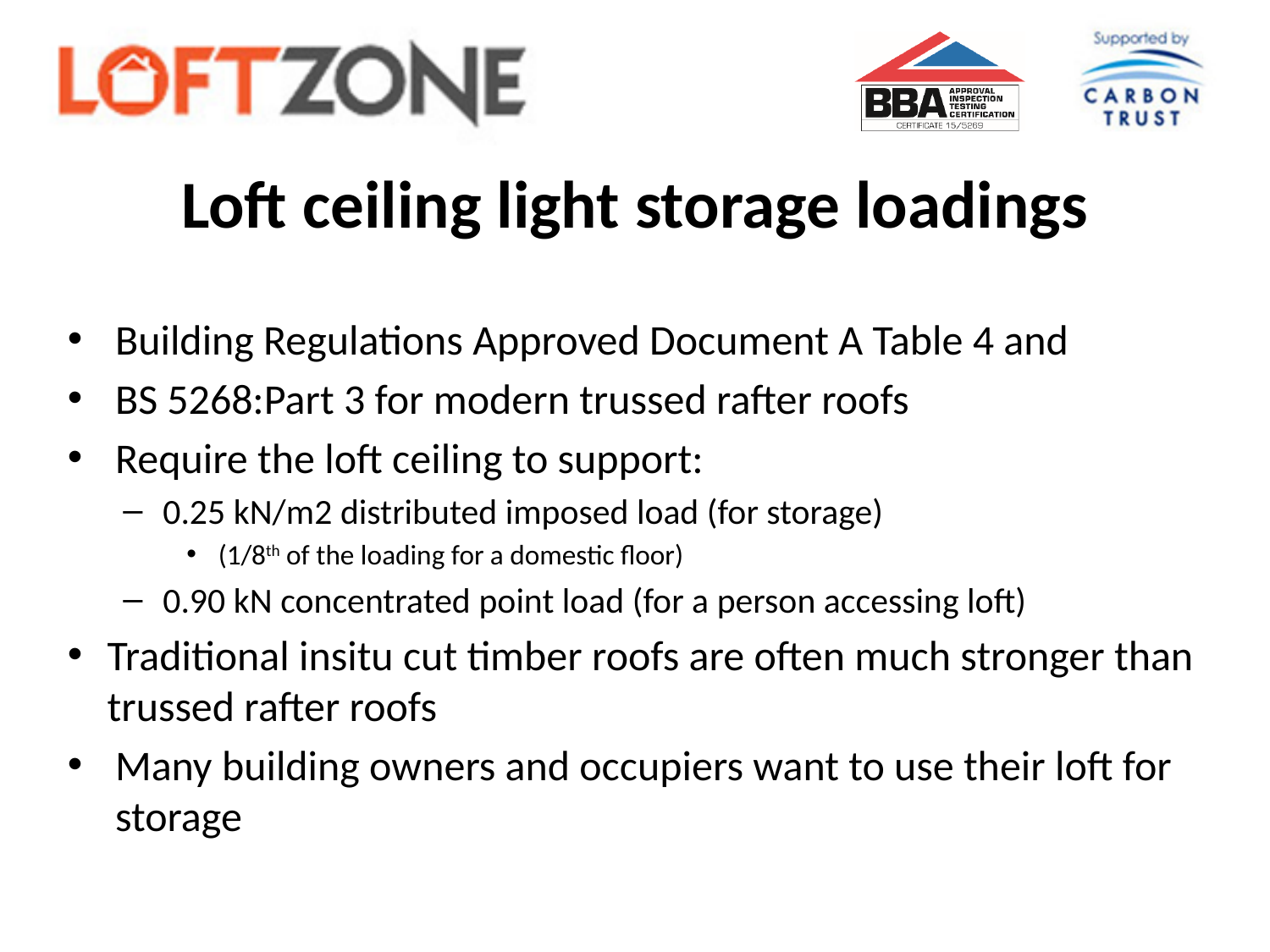

# Loft ceiling light storage loadings
Building Regulations Approved Document A Table 4 and
BS 5268:Part 3 for modern trussed rafter roofs
Require the loft ceiling to support:
0.25 kN/m2 distributed imposed load (for storage)
(1/8th of the loading for a domestic floor)
0.90 kN concentrated point load (for a person accessing loft)
Traditional insitu cut timber roofs are often much stronger than trussed rafter roofs
Many building owners and occupiers want to use their loft for storage